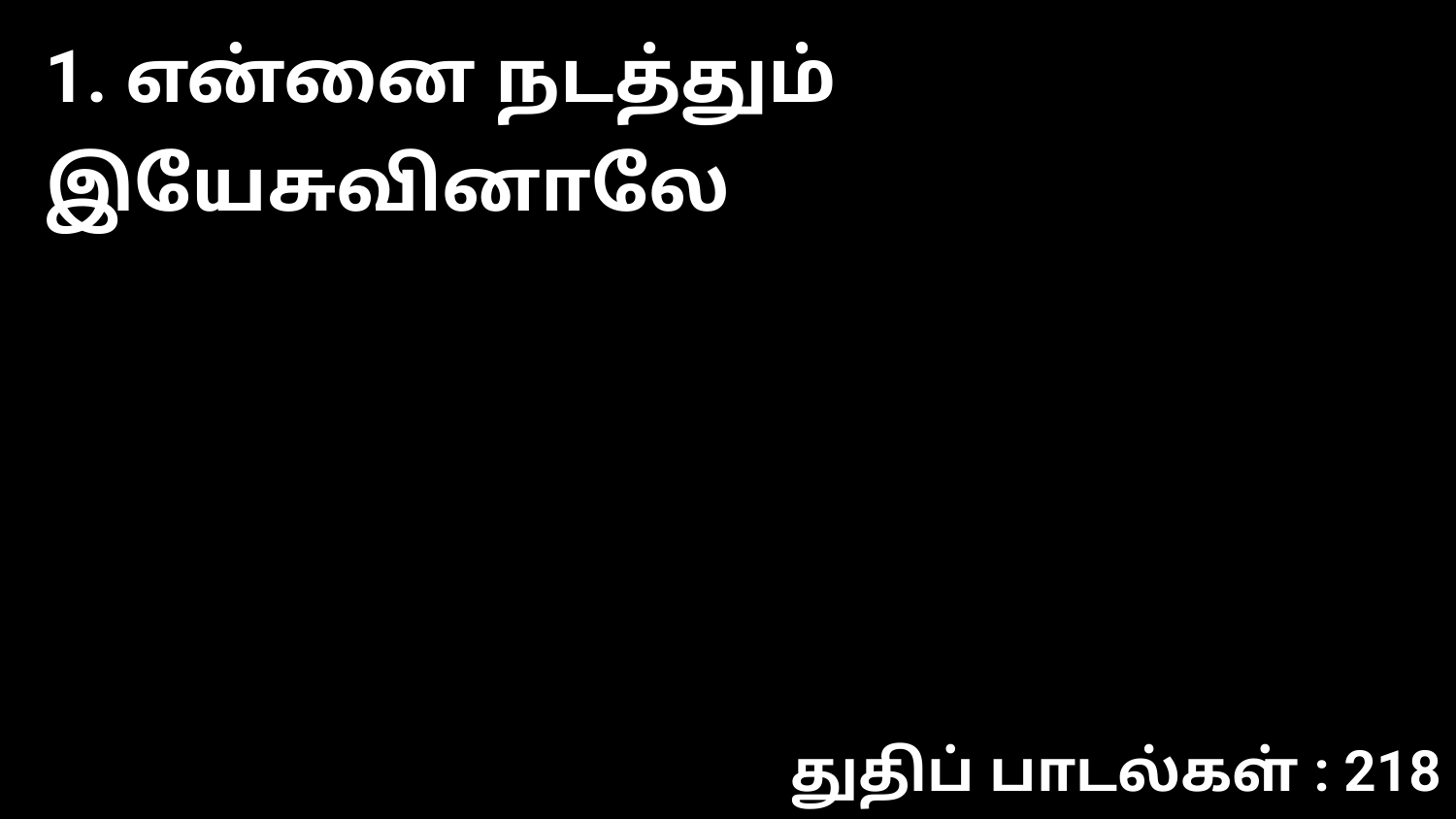

1. என்னை நடத்தும் இயேசுவினாலே
துதிப் பாடல்கள் : 218